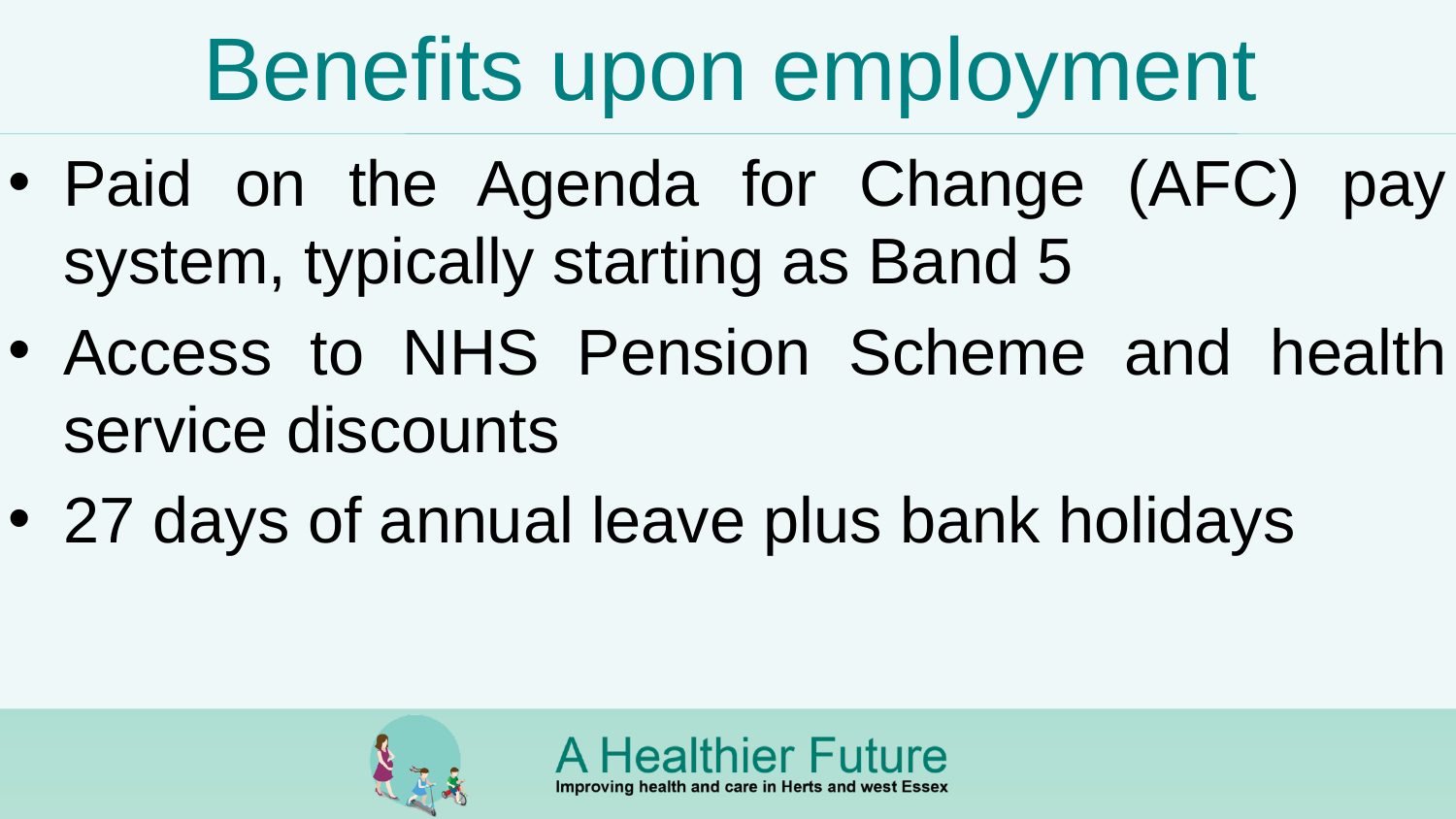

# Benefits upon employment
Paid on the Agenda for Change (AFC) pay system, typically starting as Band 5
Access to NHS Pension Scheme and health service discounts
27 days of annual leave plus bank holidays